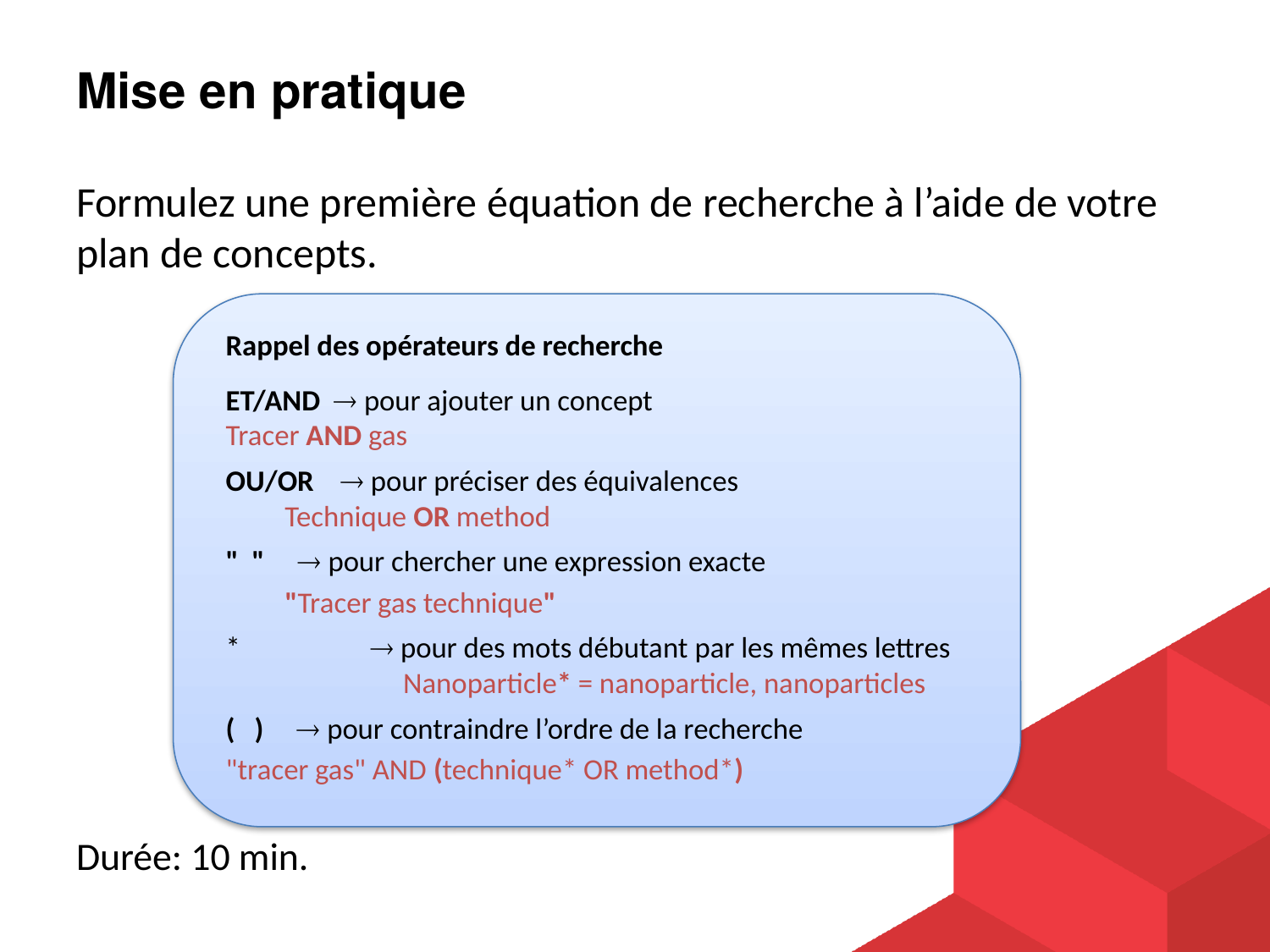

# Mise en pratique
Formulez une première équation de recherche à l’aide de votre plan de concepts.

Durée: 10 min.
Rappel des opérateurs de recherche
ET/AND  → pour ajouter un concept
		Tracer AND gas
OU/OR    → pour préciser des équivalences
	         Technique OR method
"  "     → pour chercher une expression exacte
	         "Tracer gas technique"
* 	    → pour des mots débutant par les mêmes lettres
     	         Nanoparticle* = nanoparticle, nanoparticles
(   )     → pour contraindre l’ordre de la recherche
		"tracer gas" AND (technique* OR method*)